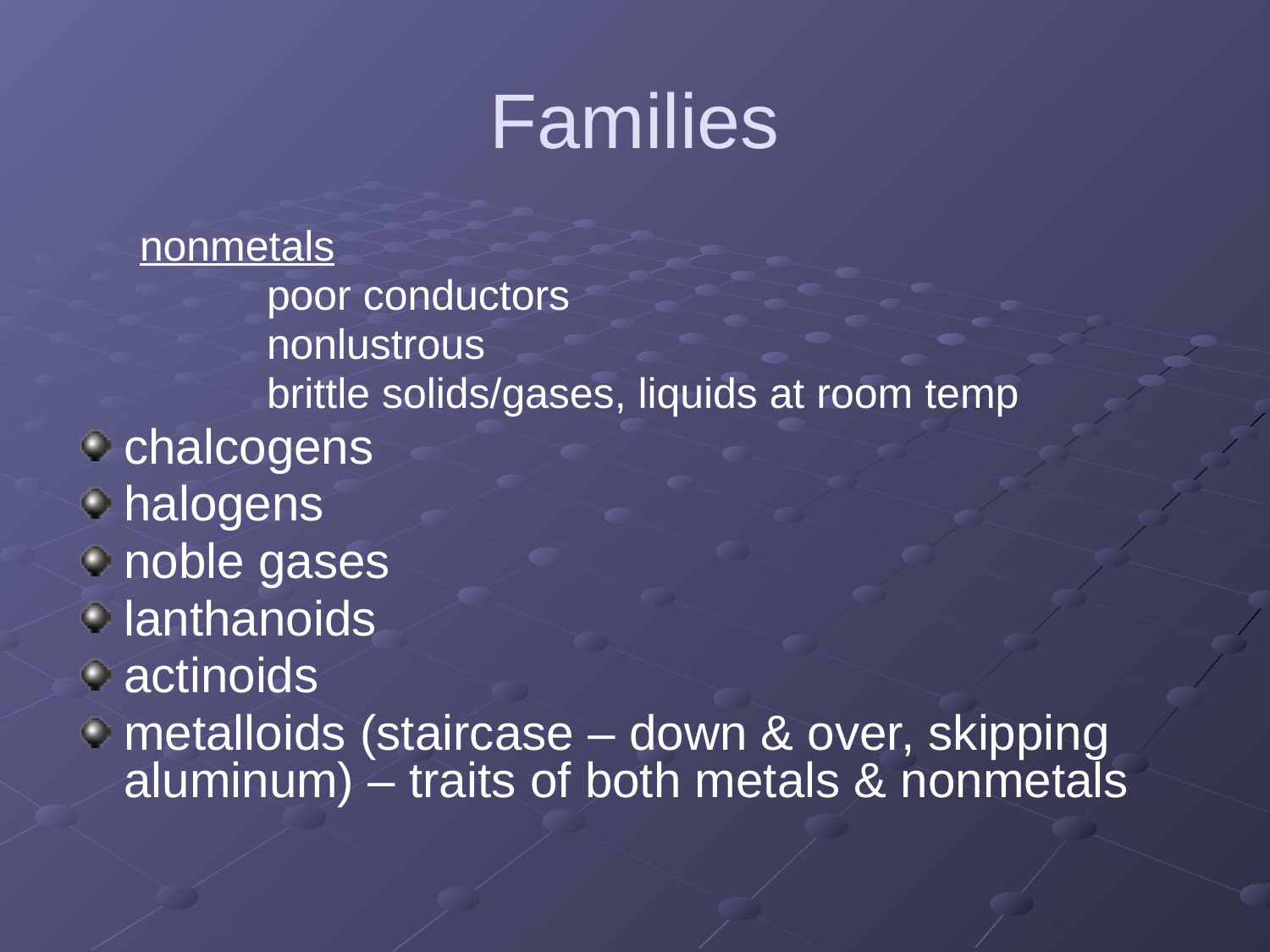

# Families
nonmetals
	poor conductors
	nonlustrous
	brittle solids/gases, liquids at room temp
chalcogens
halogens
noble gases
lanthanoids
actinoids
metalloids (staircase – down & over, skipping aluminum) – traits of both metals & nonmetals